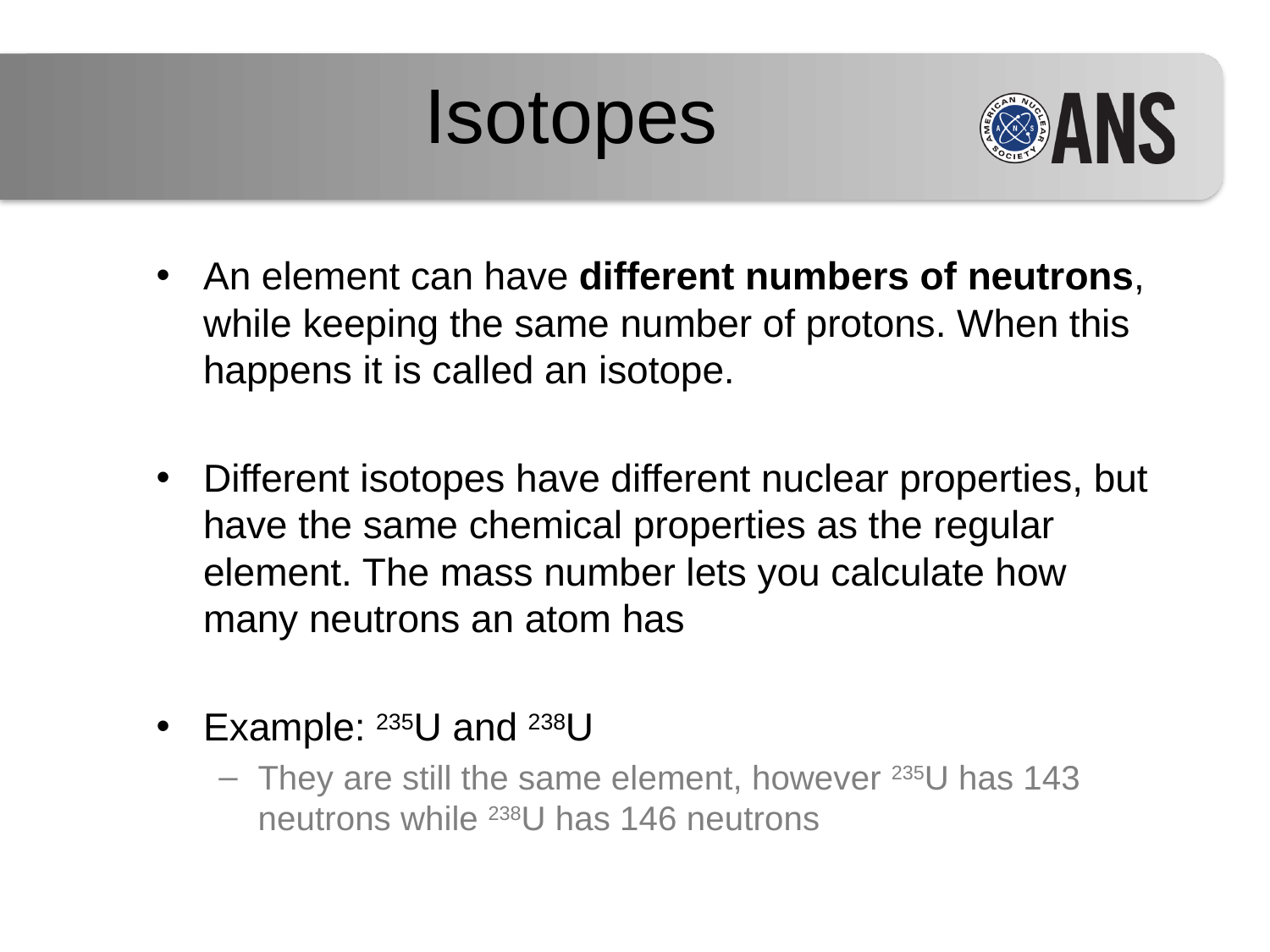

Isotopes
An element can have different numbers of neutrons, while keeping the same number of protons. When this happens it is called an isotope.

Different isotopes have different nuclear properties, but have the same chemical properties as the regular element. The mass number lets you calculate how many neutrons an atom has

Example: 235U and 238U
They are still the same element, however 235U has 143 neutrons while 238U has 146 neutrons